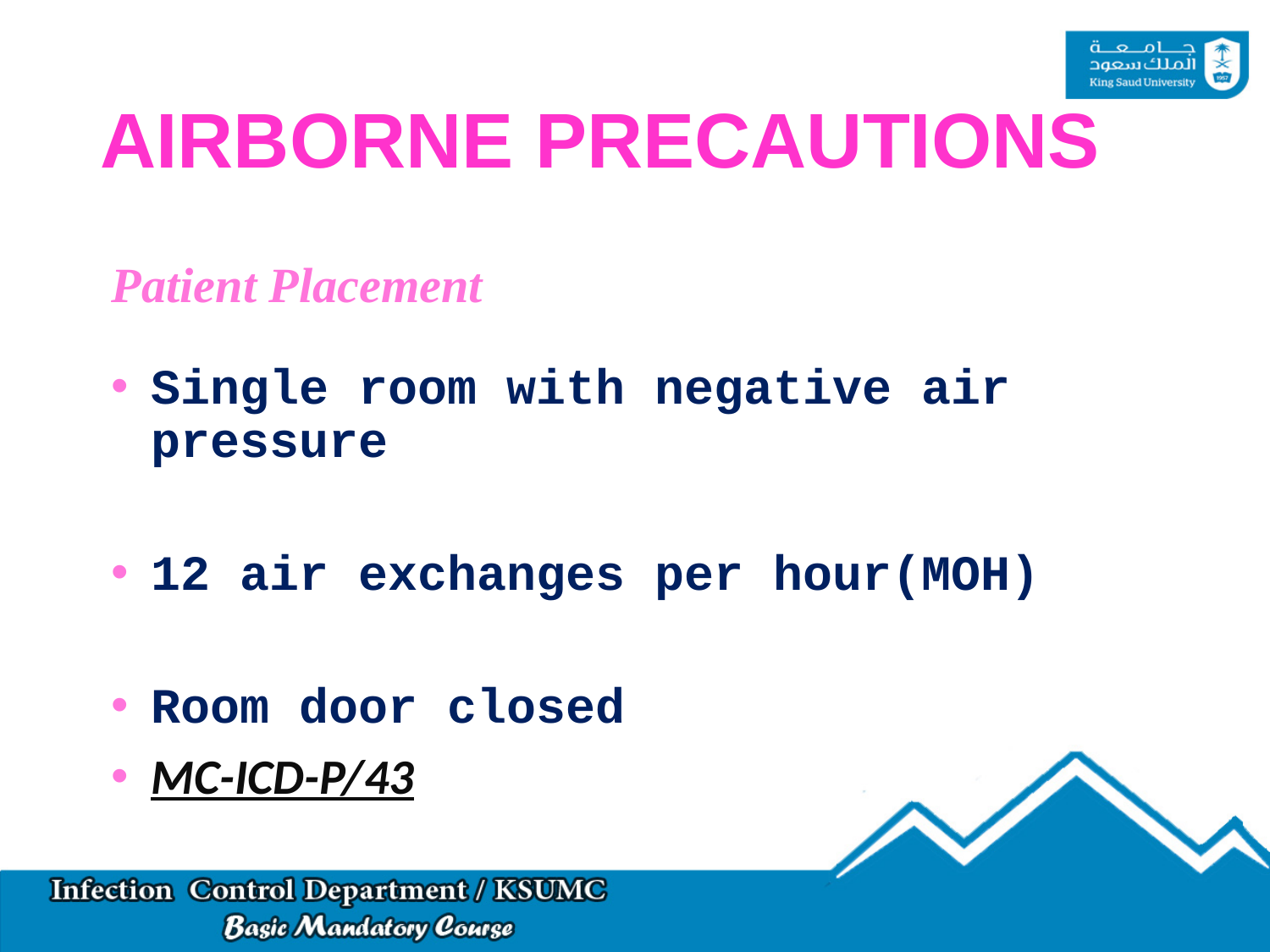

# AIRBORNE PRECAUTIONS
Patient Placement

Single room with negative air pressure

12 air exchanges per hour(MOH)

Room door closed
MC-ICD-P/43